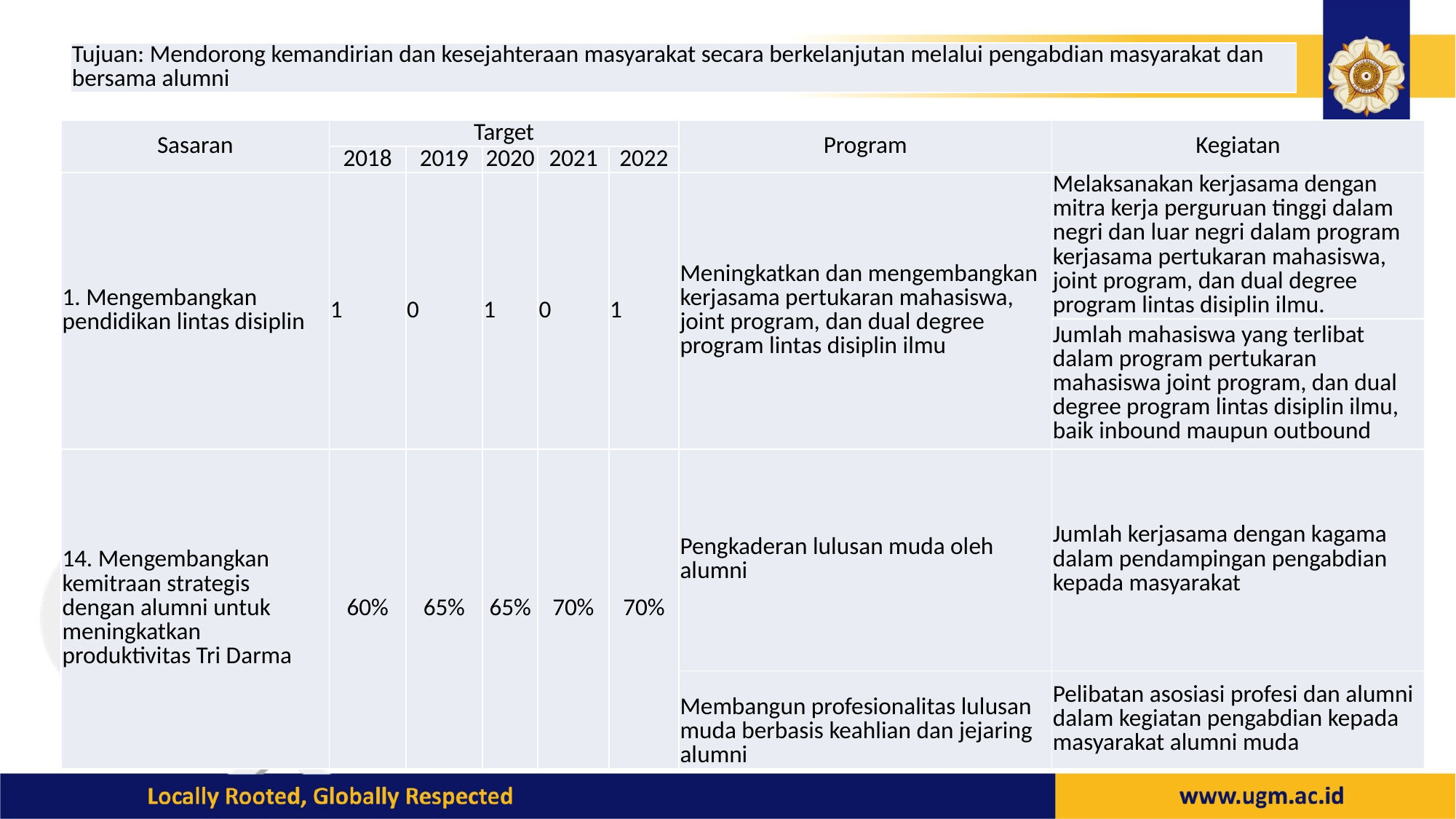

| Tujuan: Mendorong kemandirian dan kesejahteraan masyarakat secara berkelanjutan melalui pengabdian masyarakat dan bersama alumni |
| --- |
| Sasaran | Target |  |  |  |  | Program | Kegiatan |
| --- | --- | --- | --- | --- | --- | --- | --- |
|  | 2018 | 2019 | 2020 | 2021 | 2022 |  |  |
| 1. Mengembangkan pendidikan lintas disiplin | 1 | 0 | 1 | 0 | 1 | Meningkatkan dan mengembangkan kerjasama pertukaran mahasiswa, joint program, dan dual degree program lintas disiplin ilmu | Melaksanakan kerjasama dengan mitra kerja perguruan tinggi dalam negri dan luar negri dalam program kerjasama pertukaran mahasiswa, joint program, dan dual degree program lintas disiplin ilmu. |
|  |  |  |  |  |  |  | Jumlah mahasiswa yang terlibat dalam program pertukaran mahasiswa joint program, dan dual degree program lintas disiplin ilmu, baik inbound maupun outbound |
| 14. Mengembangkan kemitraan strategis dengan alumni untuk meningkatkan produktivitas Tri Darma | 60% | 65% | 65% | 70% | 70% | Pengkaderan lulusan muda oleh alumni | Jumlah kerjasama dengan kagama dalam pendampingan pengabdian kepada masyarakat |
|  |  |  |  |  |  | Membangun profesionalitas lulusan muda berbasis keahlian dan jejaring alumni | Pelibatan asosiasi profesi dan alumni dalam kegiatan pengabdian kepada masyarakat alumni muda |